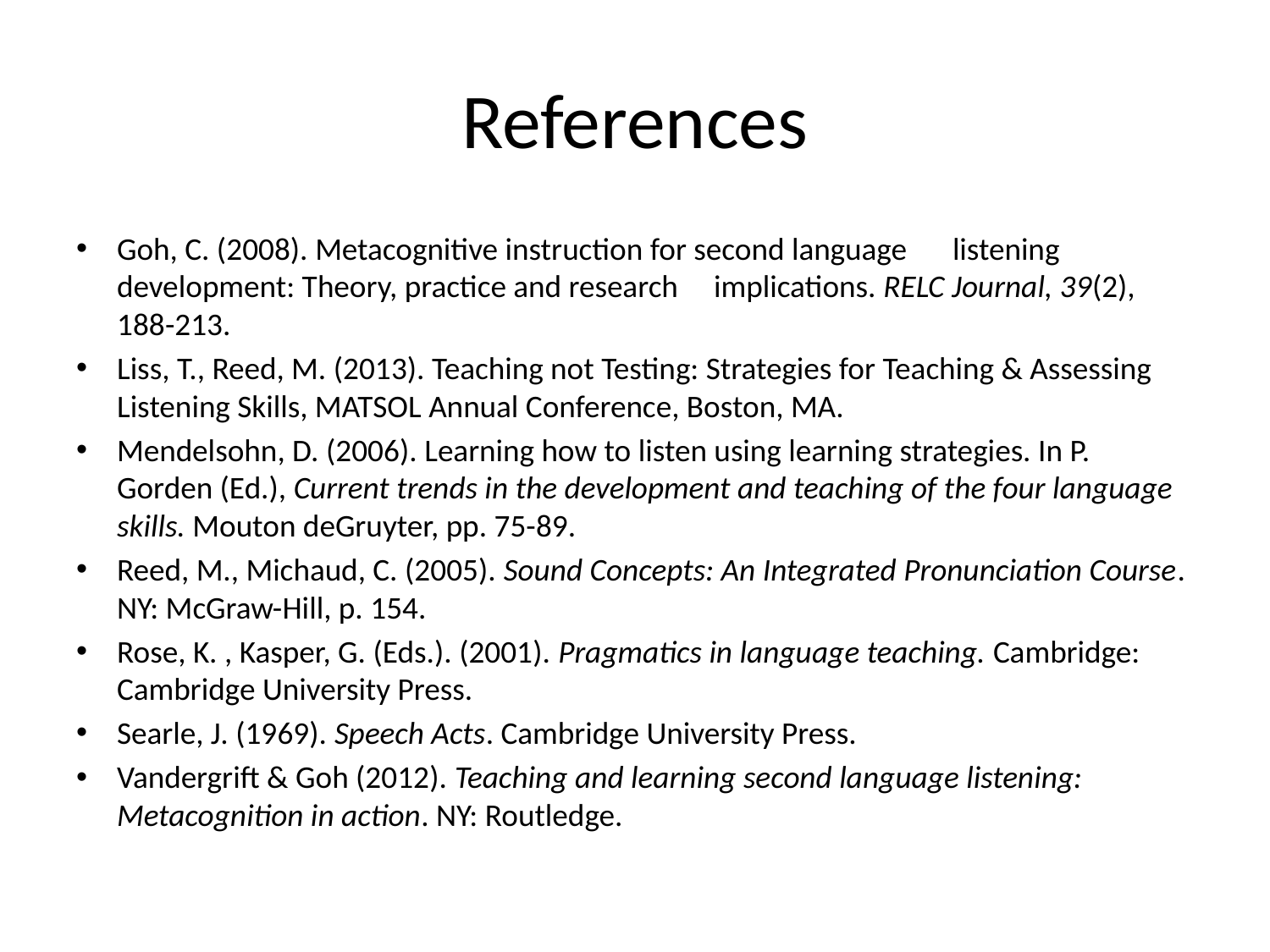

# References
Goh, C. (2008). Metacognitive instruction for second language 	listening development: Theory, practice and research 	implications. RELC Journal, 39(2), 188-213.
Liss, T., Reed, M. (2013). Teaching not Testing: Strategies for Teaching & Assessing Listening Skills, MATSOL Annual Conference, Boston, MA.
Mendelsohn, D. (2006). Learning how to listen using learning strategies. In P. Gorden (Ed.), Current trends in the development and teaching of the four language skills. Mouton deGruyter, pp. 75-89.
Reed, M., Michaud, C. (2005). Sound Concepts: An Integrated Pronunciation Course. NY: McGraw-Hill, p. 154.
Rose, K. , Kasper, G. (Eds.). (2001). Pragmatics in language teaching. Cambridge: Cambridge University Press.
Searle, J. (1969). Speech Acts. Cambridge University Press.
Vandergrift & Goh (2012). Teaching and learning second language listening: Metacognition in action. NY: Routledge.